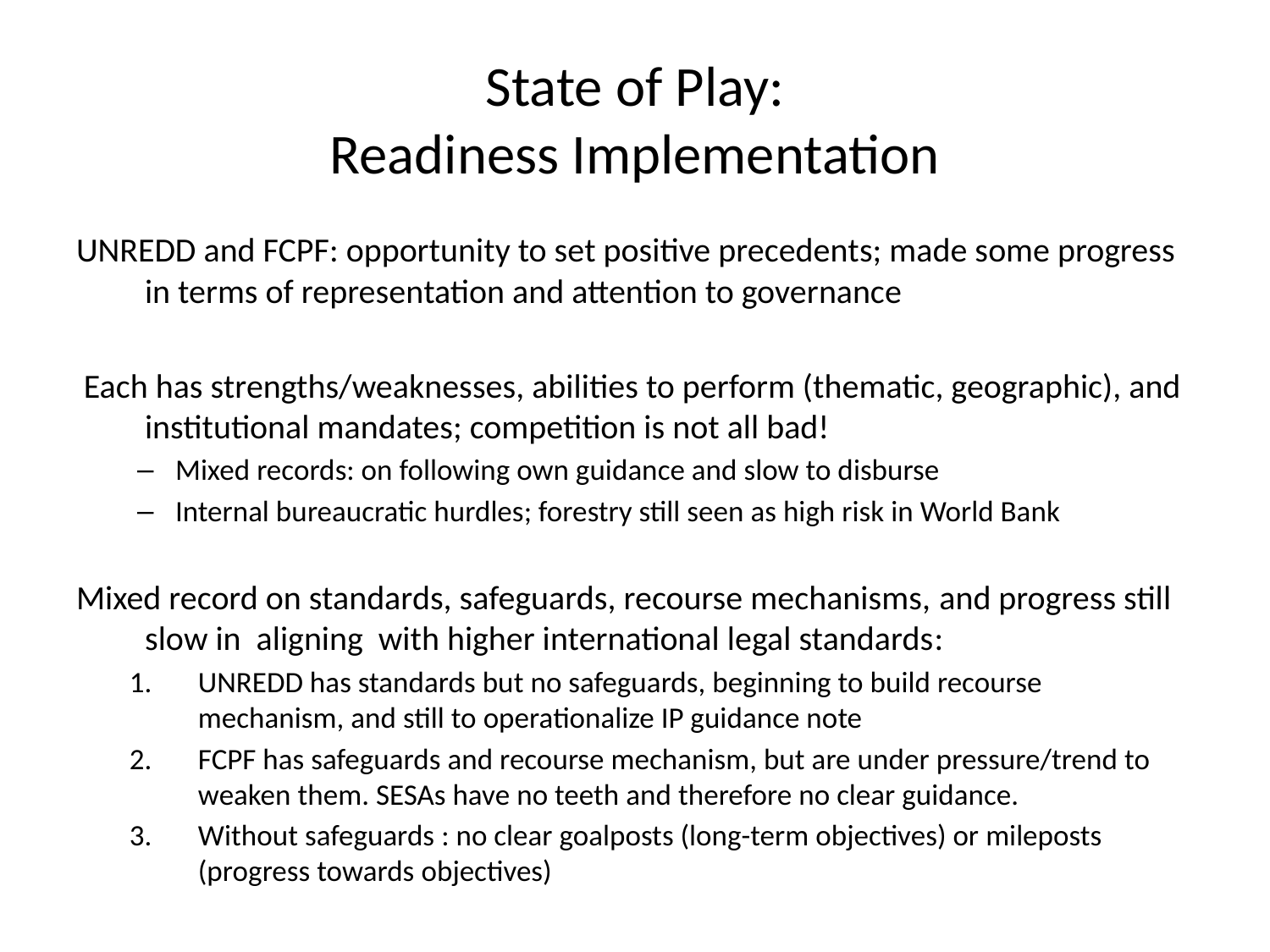

# State of Play: Readiness Implementation
UNREDD and FCPF: opportunity to set positive precedents; made some progress in terms of representation and attention to governance

 Each has strengths/weaknesses, abilities to perform (thematic, geographic), and institutional mandates; competition is not all bad!
Mixed records: on following own guidance and slow to disburse
Internal bureaucratic hurdles; forestry still seen as high risk in World Bank

Mixed record on standards, safeguards, recourse mechanisms, and progress still slow in  aligning  with higher international legal standards:
UNREDD has standards but no safeguards, beginning to build recourse mechanism, and still to operationalize IP guidance note
FCPF has safeguards and recourse mechanism, but are under pressure/trend to weaken them. SESAs have no teeth and therefore no clear guidance.
Without safeguards : no clear goalposts (long-term objectives) or mileposts (progress towards objectives)